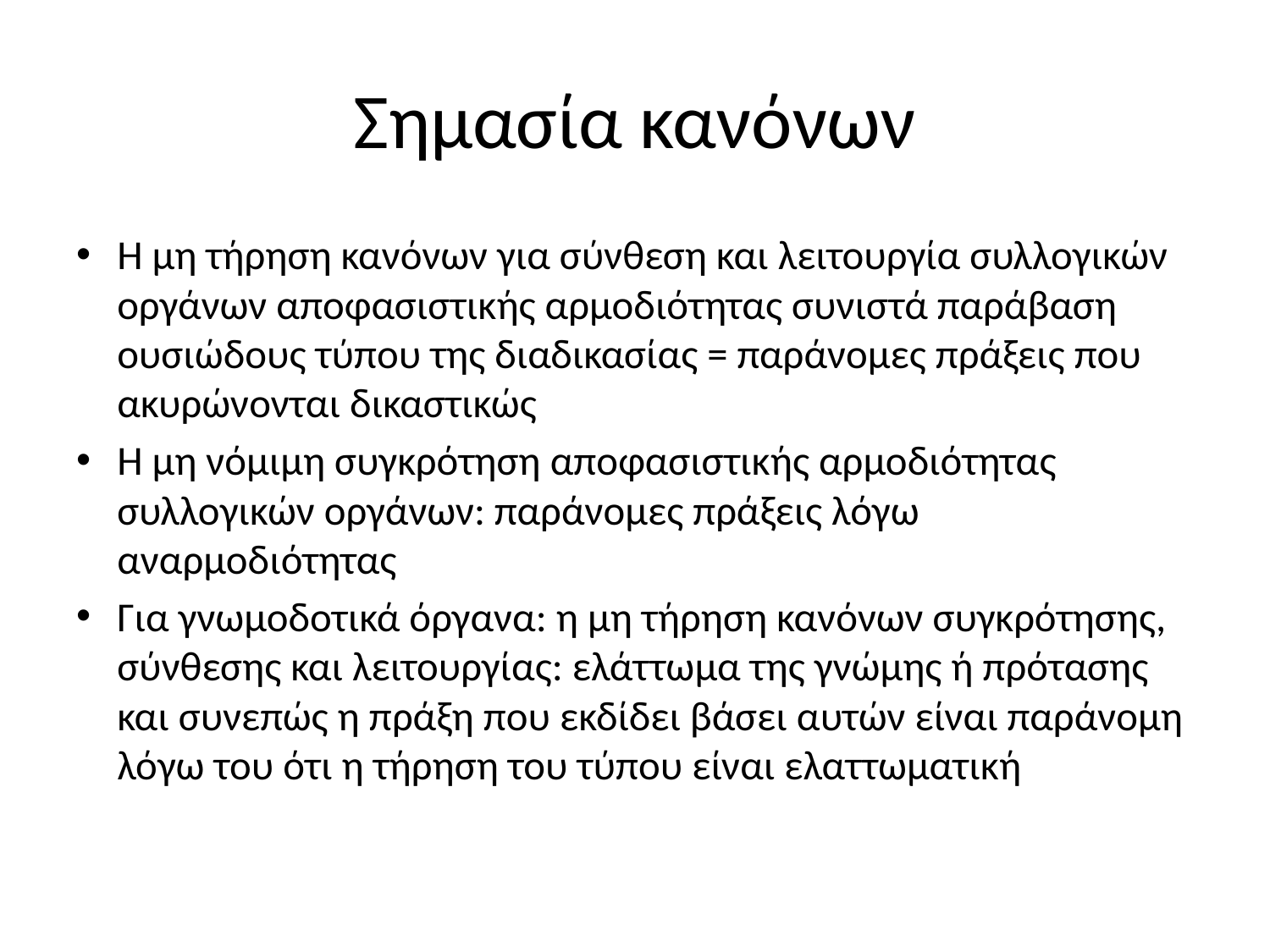

# Σημασία κανόνων
Η μη τήρηση κανόνων για σύνθεση και λειτουργία συλλογικών οργάνων αποφασιστικής αρμοδιότητας συνιστά παράβαση ουσιώδους τύπου της διαδικασίας = παράνομες πράξεις που ακυρώνονται δικαστικώς
Η μη νόμιμη συγκρότηση αποφασιστικής αρμοδιότητας συλλογικών οργάνων: παράνομες πράξεις λόγω αναρμοδιότητας
Για γνωμοδοτικά όργανα: η μη τήρηση κανόνων συγκρότησης, σύνθεσης και λειτουργίας: ελάττωμα της γνώμης ή πρότασης και συνεπώς η πράξη που εκδίδει βάσει αυτών είναι παράνομη λόγω του ότι η τήρηση του τύπου είναι ελαττωματική